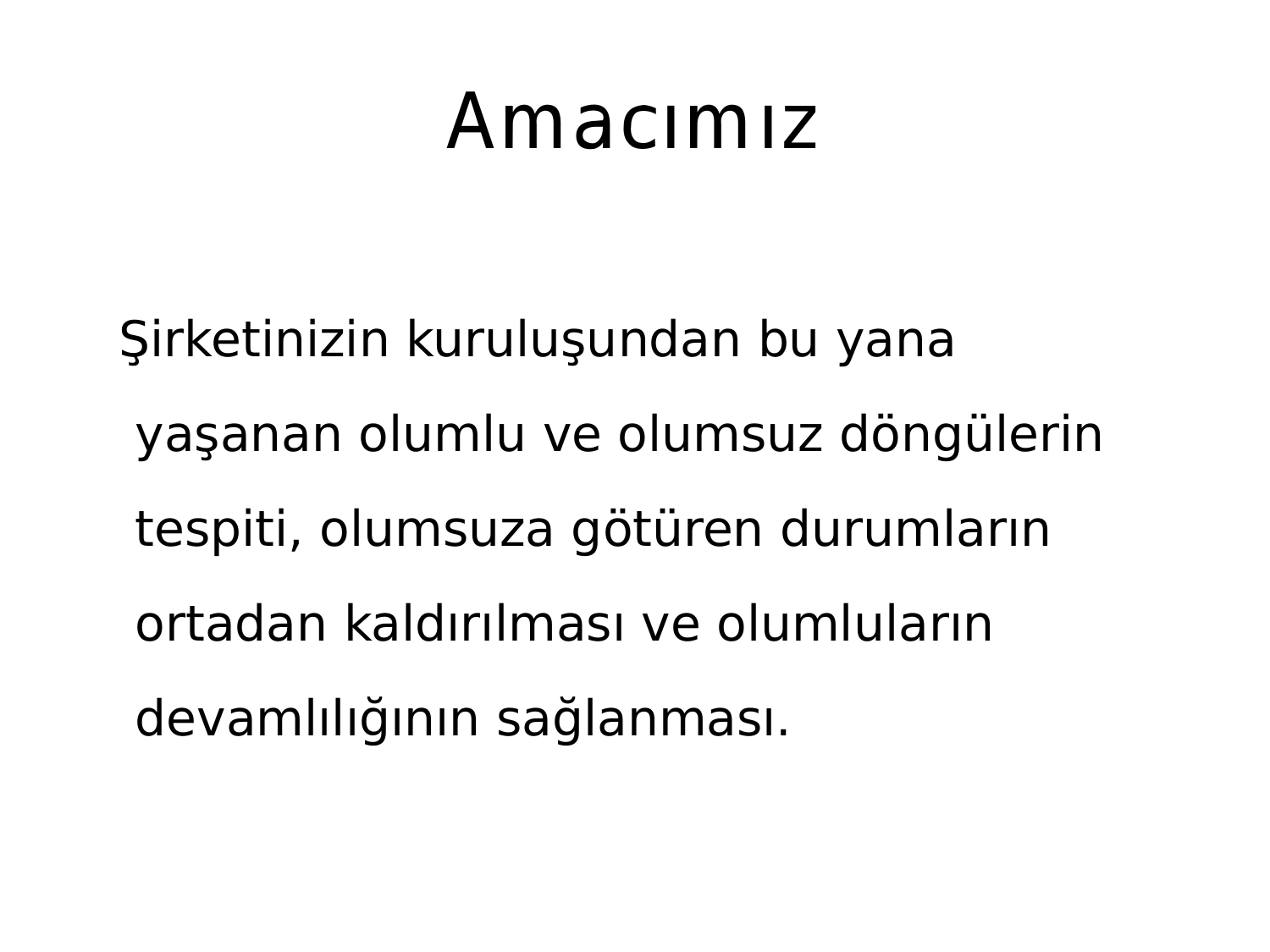

# Amacımız

  Şirketinizin kuruluşundan bu yana yaşanan olumlu ve olumsuz döngülerin tespiti, olumsuza götüren durumların ortadan kaldırılması ve olumluların devamlılığının sağlanması.